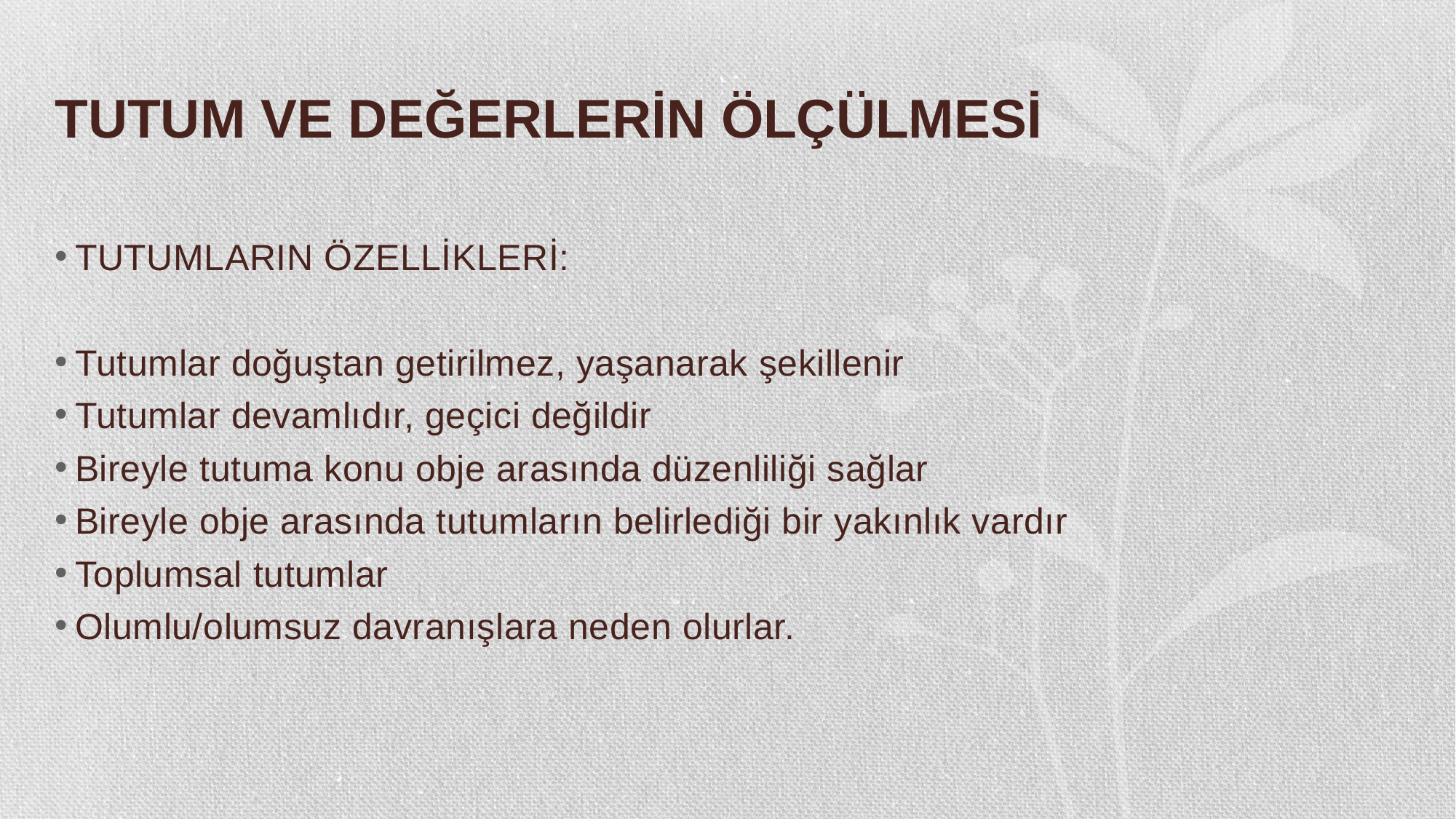

# TUTUM VE DEĞERLERİN ÖLÇÜLMESİ
TUTUMLARIN ÖZELLİKLERİ:

Tutumlar doğuştan getirilmez, yaşanarak şekillenir
Tutumlar devamlıdır, geçici değildir
Bireyle tutuma konu obje arasında düzenliliği sağlar
Bireyle obje arasında tutumların belirlediği bir yakınlık vardır
Toplumsal tutumlar
Olumlu/olumsuz davranışlara neden olurlar.